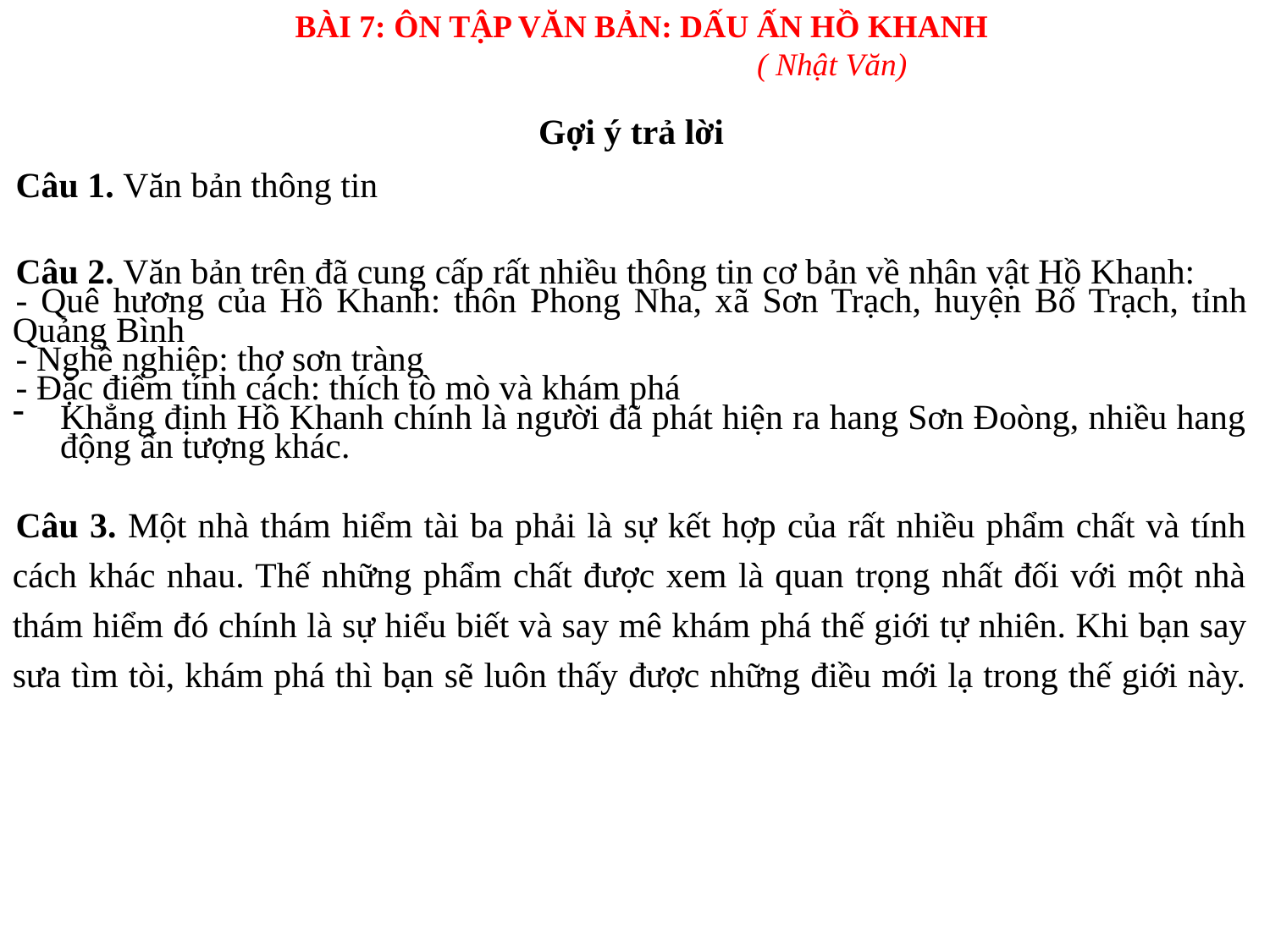

BÀI 7: ÔN TẬP VĂN BẢN: DẤU ẤN HỒ KHANH
( Nhật Văn)

Gợi ý trả lời
Câu 1. Văn bản thông tin

Câu 2. Văn bản trên đã cung cấp rất nhiều thông tin cơ bản về nhân vật Hồ Khanh:
- Quê hương của Hồ Khanh: thôn Phong Nha, xã Sơn Trạch, huyện Bố Trạch, tỉnh Quảng Bình
- Nghề nghiệp: thợ sơn tràng
- Đặc điểm tính cách: thích tò mò và khám phá
Khẳng định Hồ Khanh chính là người đã phát hiện ra hang Sơn Đoòng, nhiều hang động ấn tượng khác.

Câu 3. Một nhà thám hiểm tài ba phải là sự kết hợp của rất nhiều phẩm chất và tính cách khác nhau. Thế những phẩm chất được xem là quan trọng nhất đối với một nhà thám hiểm đó chính là sự hiểu biết và say mê khám phá thế giới tự nhiên. Khi bạn say sưa tìm tòi, khám phá thì bạn sẽ luôn thấy được những điều mới lạ trong thế giới này.